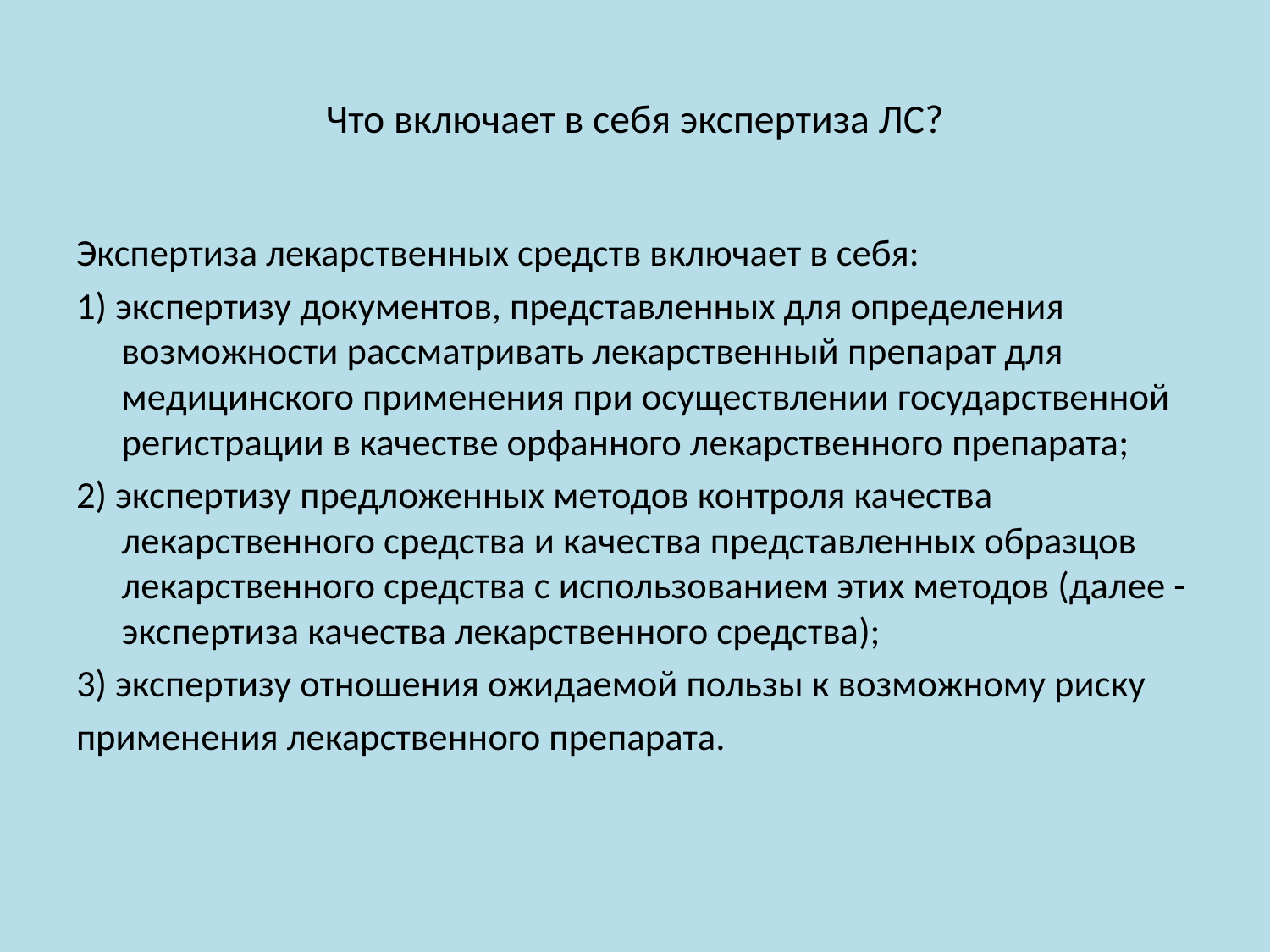

# Что включает в себя экспертиза ЛС?
Экспертиза лекарственных средств включает в себя:
1) экспертизу документов, представленных для определения возможности рассматривать лекарственный препарат для медицинского применения при осуществлении государственной регистрации в качестве орфанного лекарственного препарата;
2) экспертизу предложенных методов контроля качества лекарственного средства и качества представленных образцов лекарственного средства с использованием этих методов (далее - экспертиза качества лекарственного средства);
3) экспертизу отношения ожидаемой пользы к возможному риску
применения лекарственного препарата.